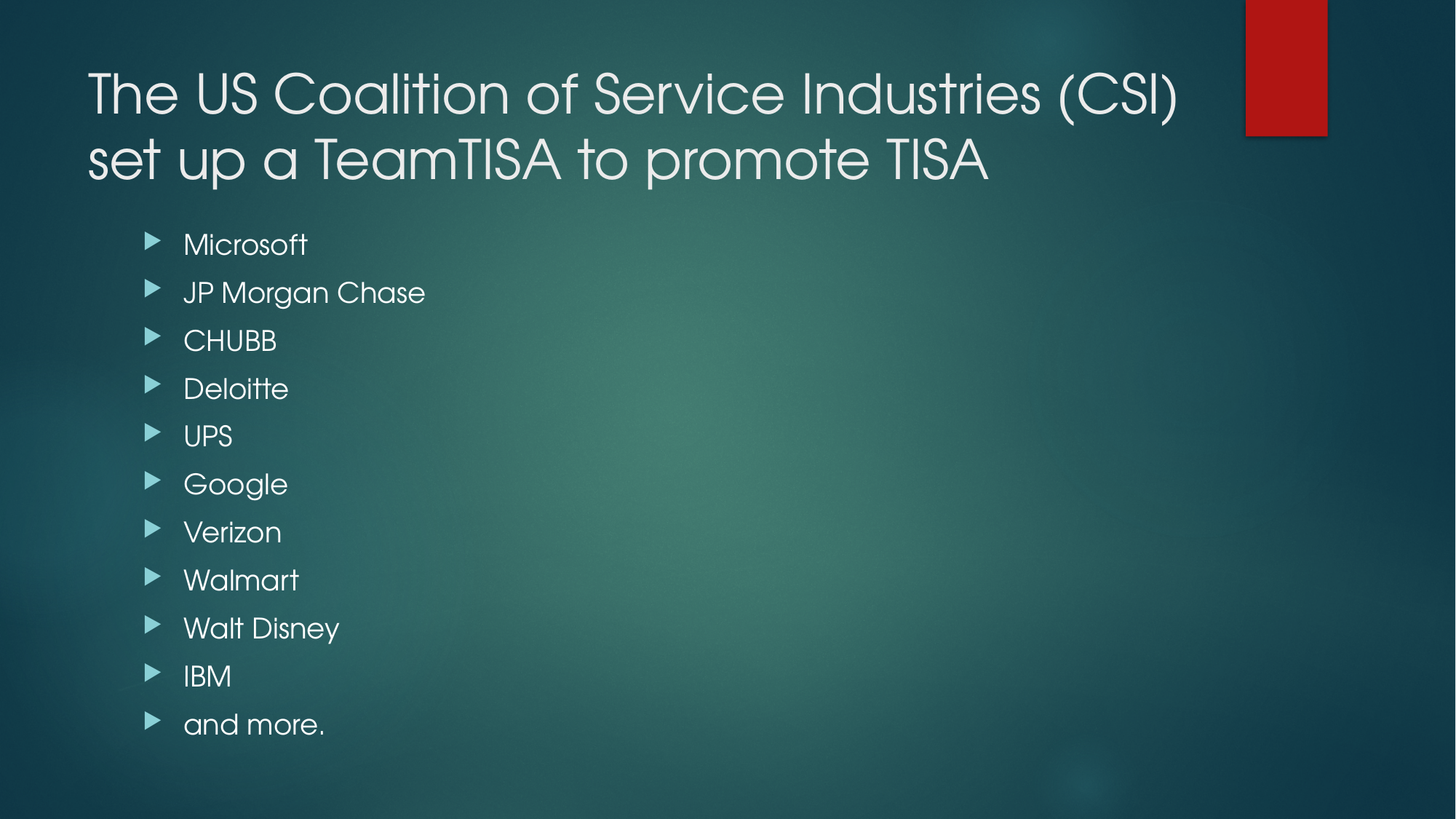

# The US Coalition of Service Industries (CSI) set up a TeamTISA to promote TISA
Microsoft
JP Morgan Chase
CHUBB
Deloitte
UPS
Google
Verizon
Walmart
Walt Disney
IBM
and more.